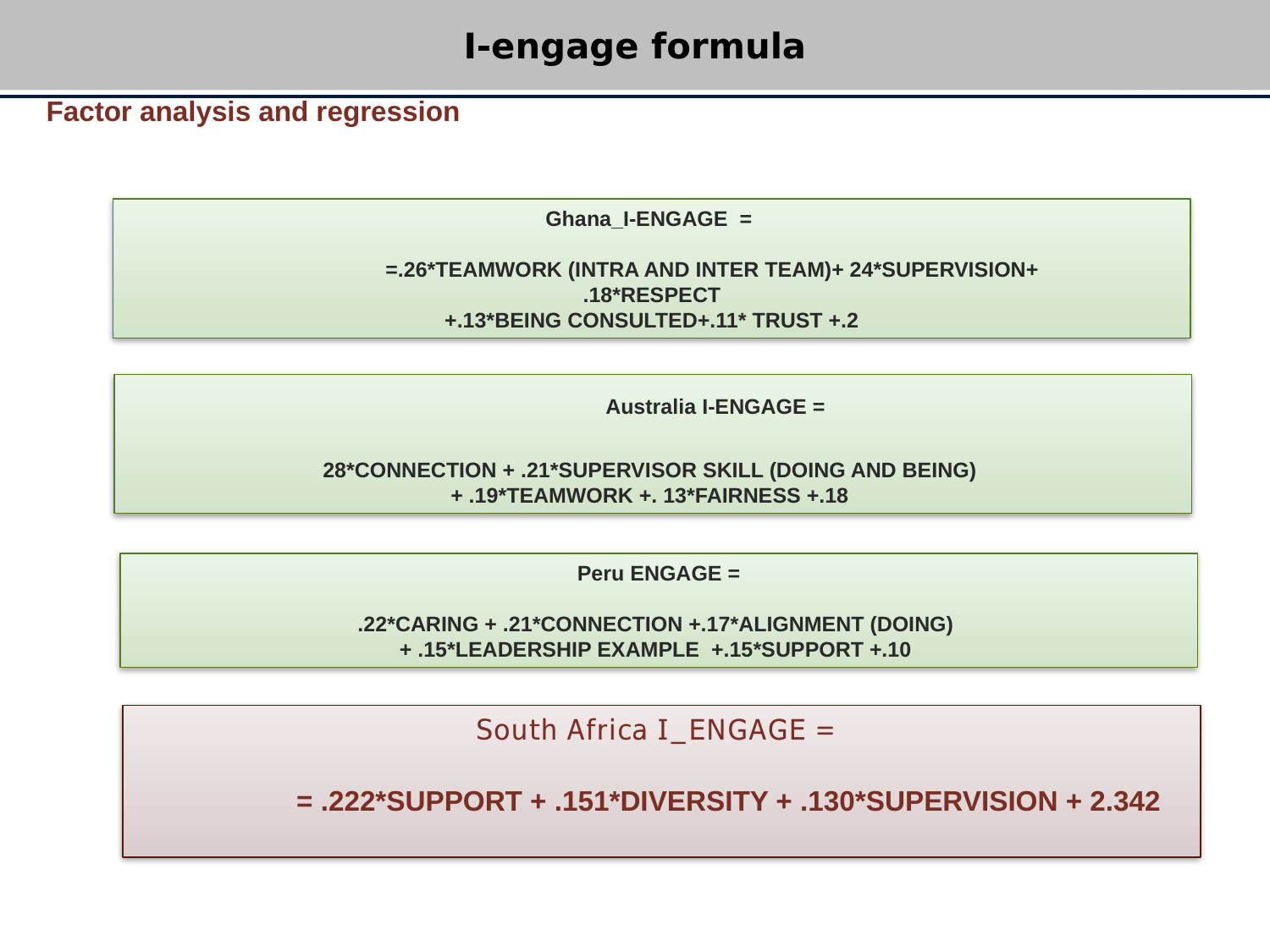

I-engage formula

# Quantitative statistical analysis
Factor analysis and regression

Ghana_I-ENGAGE  =

	 =.26*TEAMWORK (INTRA AND INTER TEAM)+ 24*SUPERVISION+
.18*RESPECT
+.13*BEING CONSULTED+.11* TRUST +.2
Australia I-ENGAGE =

28*CONNECTION + .21*SUPERVISOR SKILL (DOING AND BEING)
+ .19*TEAMWORK +. 13*FAIRNESS +.18
Peru ENGAGE =

.22*CARING + .21*CONNECTION +.17*ALIGNMENT (DOING)
+ .15*LEADERSHIP EXAMPLE  +.15*SUPPORT +.10
South Africa I_ENGAGE =

	 = .222*SUPPORT + .151*DIVERSITY + .130*SUPERVISION + 2.342

21